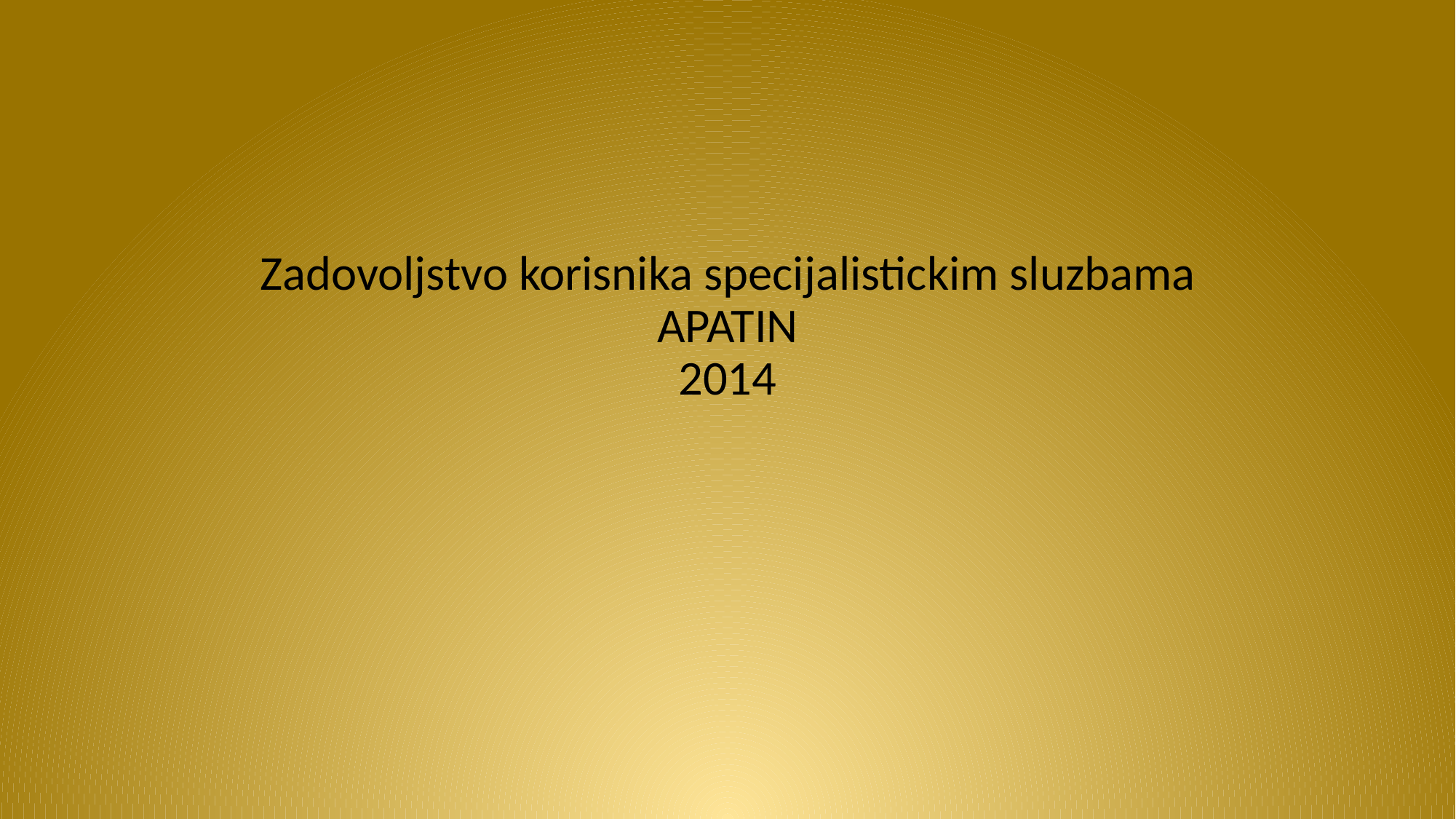

# Zadovoljstvo korisnika specijalistickim sluzbama APATIN 2014